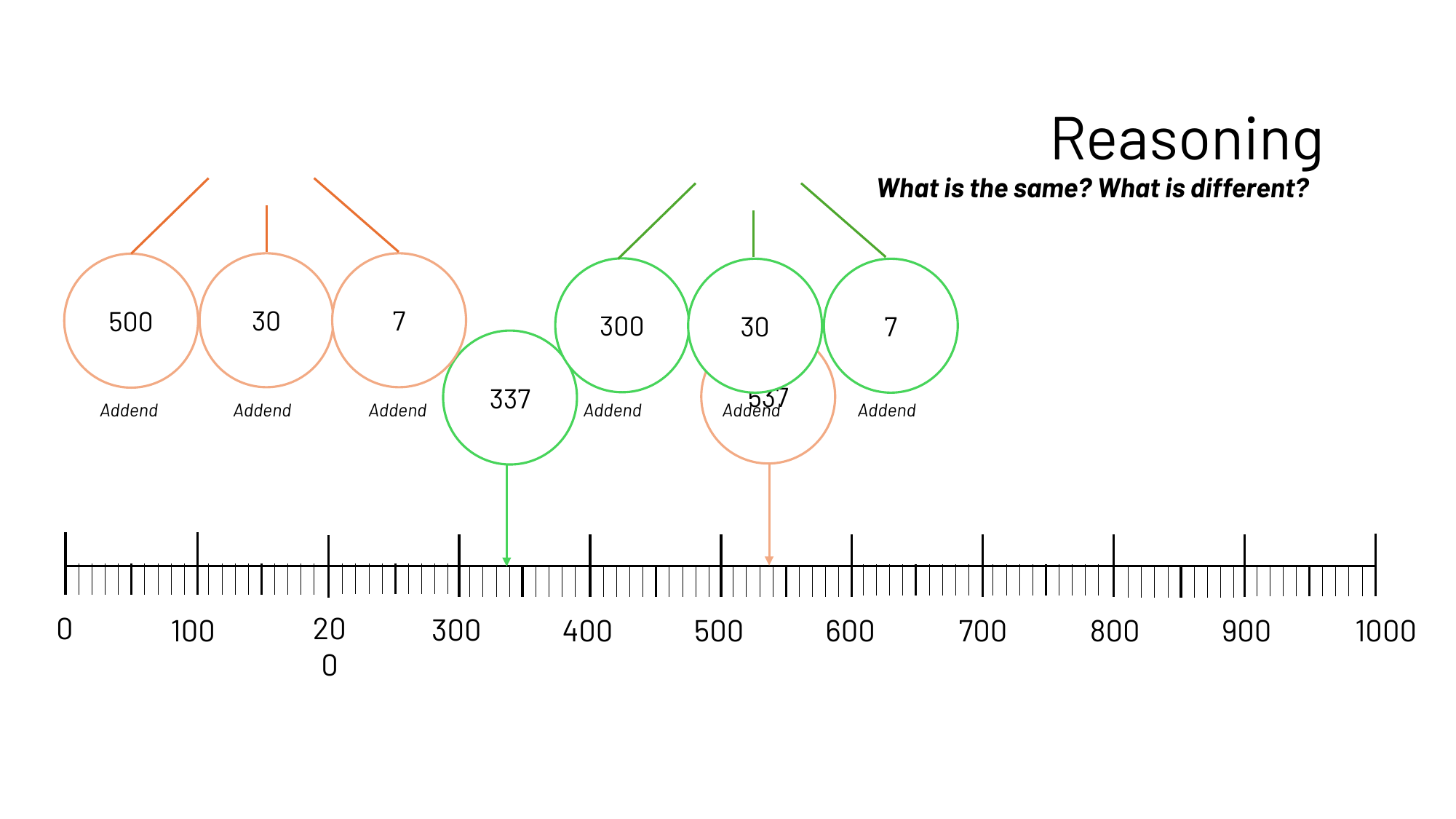

Reasoning
What is the same? What is different?
30
7
500
300
30
7
537
337
Addend
Addend
Addend
Addend
Addend
Addend
0
200
300
100
400
500
600
700
800
900
1000